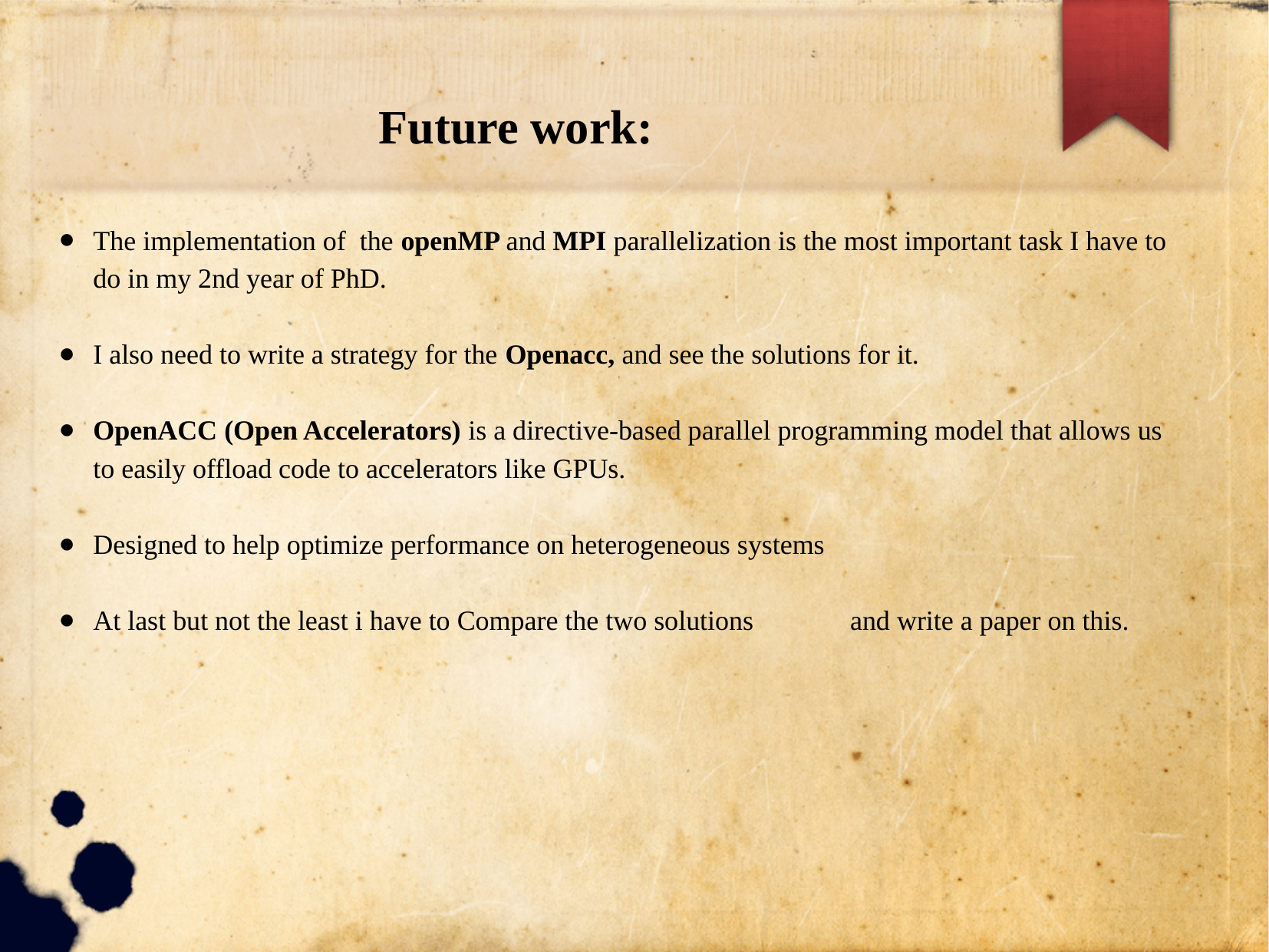

# Future work:

The implementation of  the openMP and MPI parallelization is the most important task I have to do in my 2nd year of PhD.

I also need to write a strategy for the Openacc, and see the solutions for it.

OpenACC (Open Accelerators) is a directive-based parallel programming model that allows us to easily offload code to accelerators like GPUs.

Designed to help optimize performance on heterogeneous systems

At last but not the least i have to Compare the two solutions              and write a paper on this.